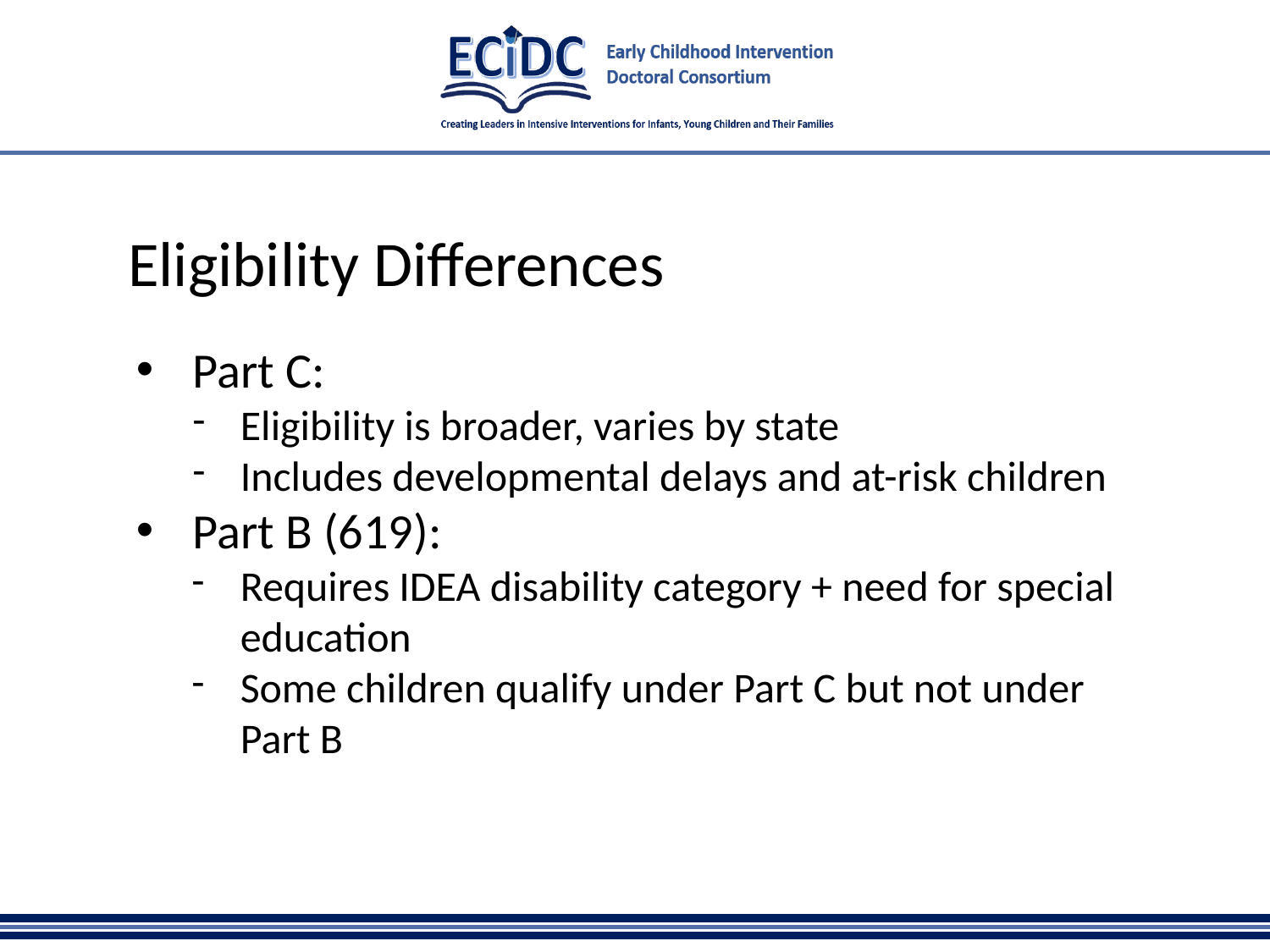

# Eligibility Differences
Part C:
Eligibility is broader, varies by state
Includes developmental delays and at-risk children
Part B (619):
Requires IDEA disability category + need for special education
Some children qualify under Part C but not under Part B